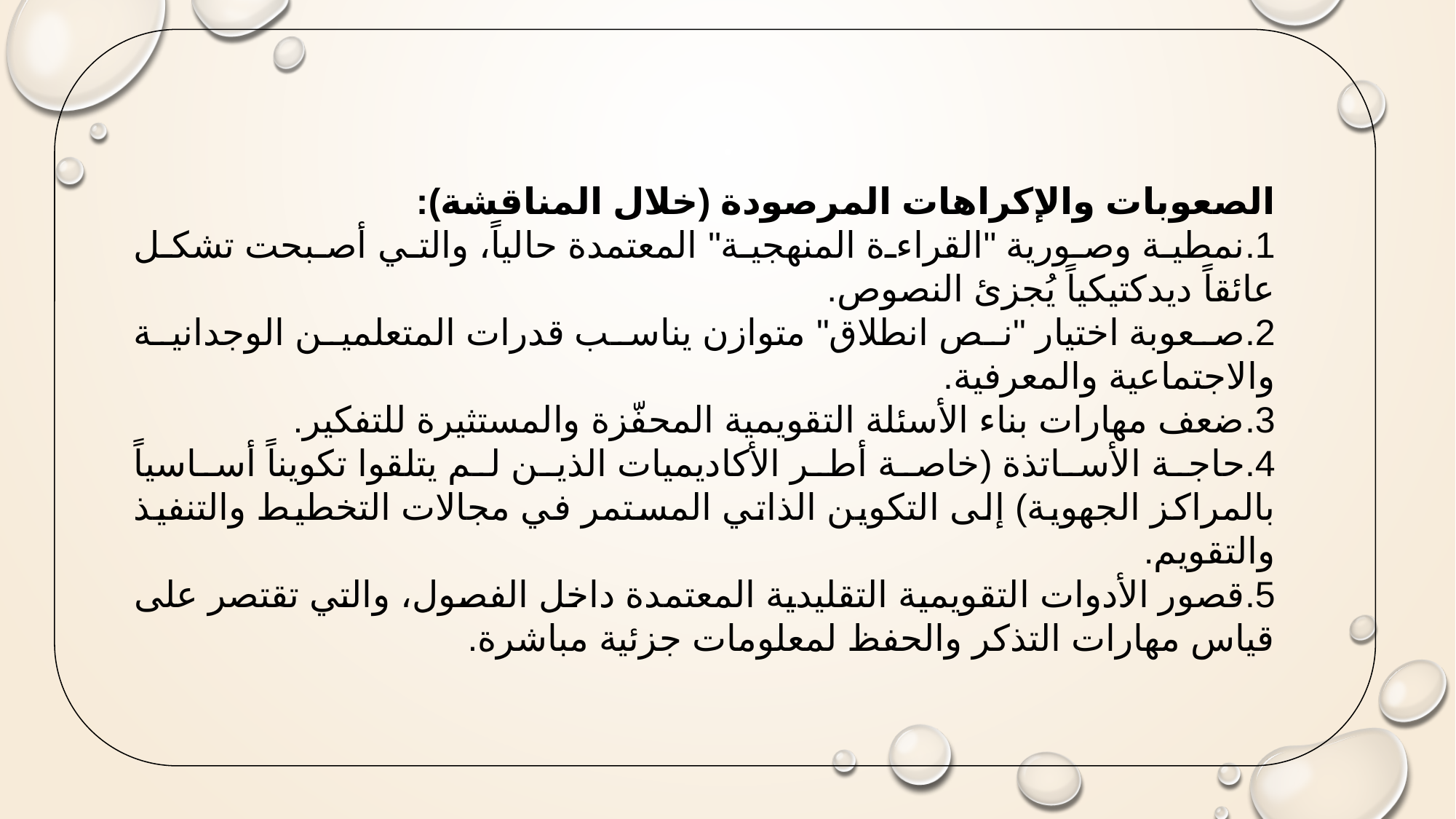

الصعوبات والإكراهات المرصودة (خلال المناقشة):
نمطية وصورية "القراءة المنهجية" المعتمدة حالياً، والتي أصبحت تشكل عائقاً ديدكتيكياً يُجزئ النصوص.
صعوبة اختيار "نص انطلاق" متوازن يناسب قدرات المتعلمين الوجدانية والاجتماعية والمعرفية.
ضعف مهارات بناء الأسئلة التقويمية المحفّزة والمستثيرة للتفكير.
حاجة الأساتذة (خاصة أطر الأكاديميات الذين لم يتلقوا تكويناً أساسياً بالمراكز الجهوية) إلى التكوين الذاتي المستمر في مجالات التخطيط والتنفيذ والتقويم.
قصور الأدوات التقويمية التقليدية المعتمدة داخل الفصول، والتي تقتصر على قياس مهارات التذكر والحفظ لمعلومات جزئية مباشرة.